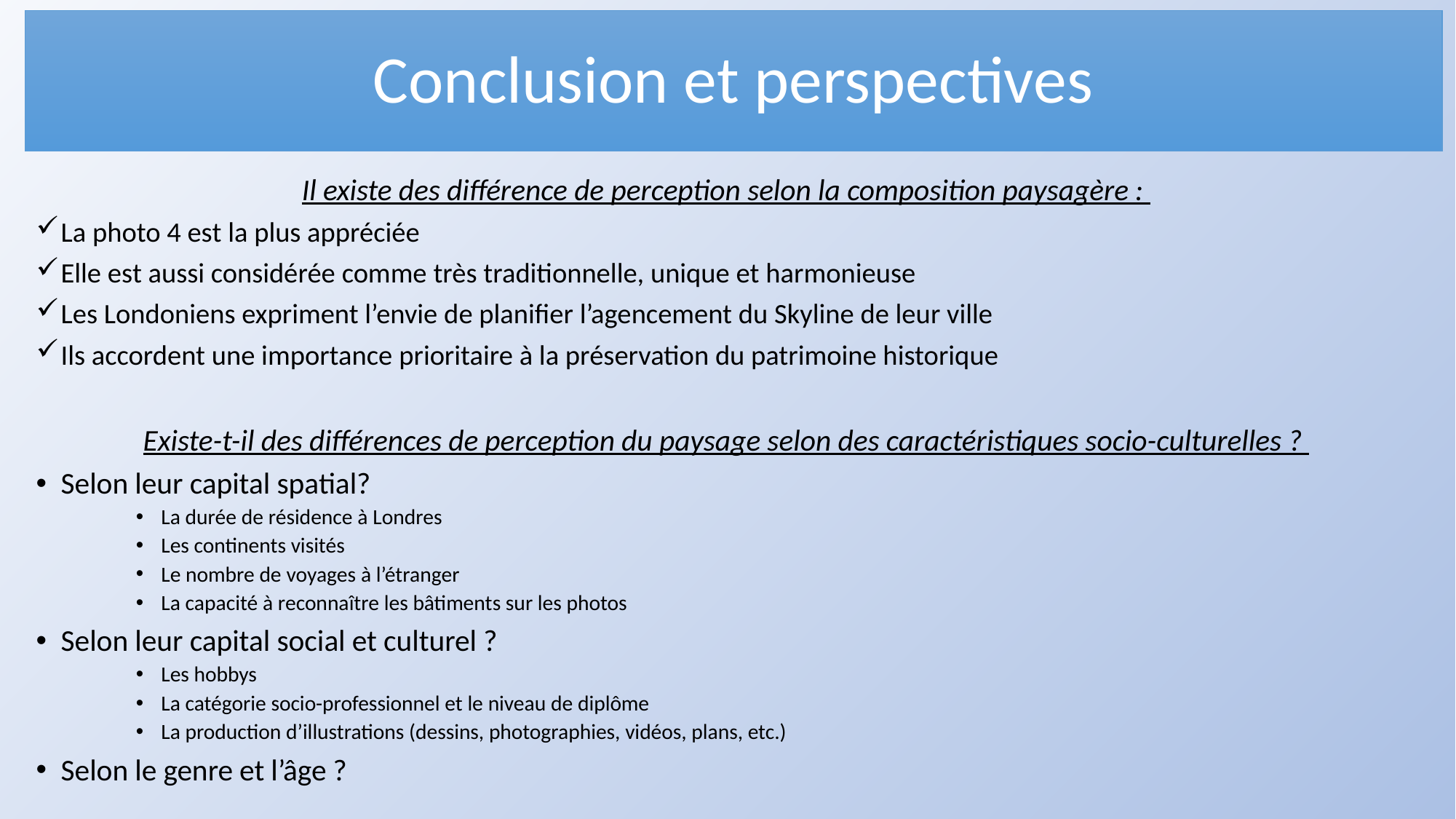

# Conclusion et perspectives
Il existe des différence de perception selon la composition paysagère :
La photo 4 est la plus appréciée
Elle est aussi considérée comme très traditionnelle, unique et harmonieuse
Les Londoniens expriment l’envie de planifier l’agencement du Skyline de leur ville
Ils accordent une importance prioritaire à la préservation du patrimoine historique

Existe-t-il des différences de perception du paysage selon des caractéristiques socio-culturelles ?
Selon leur capital spatial?
La durée de résidence à Londres
Les continents visités
Le nombre de voyages à l’étranger
La capacité à reconnaître les bâtiments sur les photos
Selon leur capital social et culturel ?
Les hobbys
La catégorie socio-professionnel et le niveau de diplôme
La production d’illustrations (dessins, photographies, vidéos, plans, etc.)
Selon le genre et l’âge ?